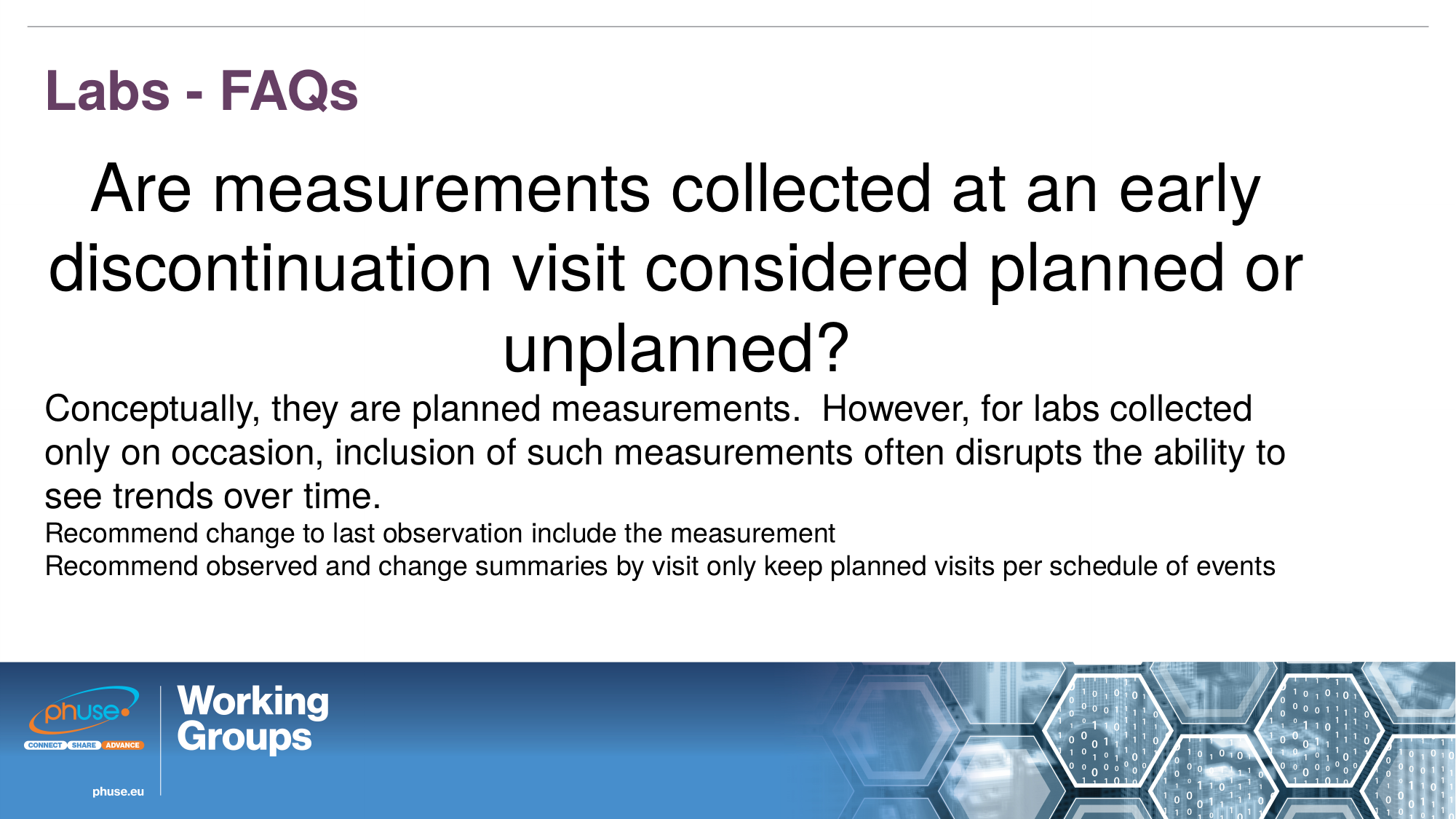

Labs - FAQs
Are measurements collected at an early discontinuation visit considered planned or unplanned?
Conceptually, they are planned measurements.  However, for labs collected only on occasion, inclusion of such measurements often disrupts the ability to see trends over time.
Recommend change to last observation include the measurement
Recommend observed and change summaries by visit only keep planned visits per schedule of events